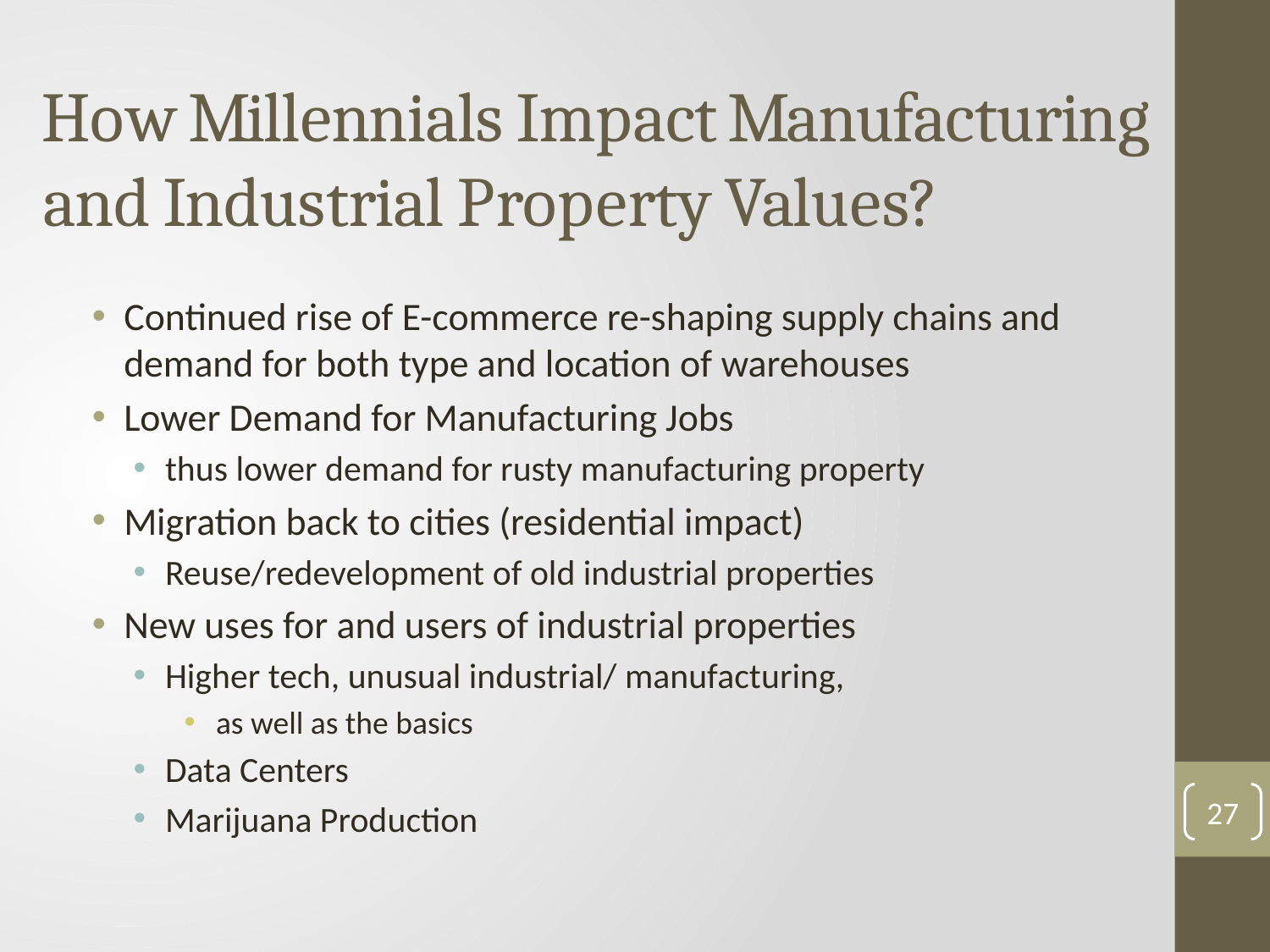

# How Millennials Impact Manufacturing and Industrial Property Values?
Continued rise of E-commerce re-shaping supply chains and demand for both type and location of warehouses
Lower Demand for Manufacturing Jobs
thus lower demand for rusty manufacturing property
Migration back to cities (residential impact)
Reuse/redevelopment of old industrial properties
New uses for and users of industrial properties
Higher tech, unusual industrial/ manufacturing,
as well as the basics
Data Centers
Marijuana Production
27